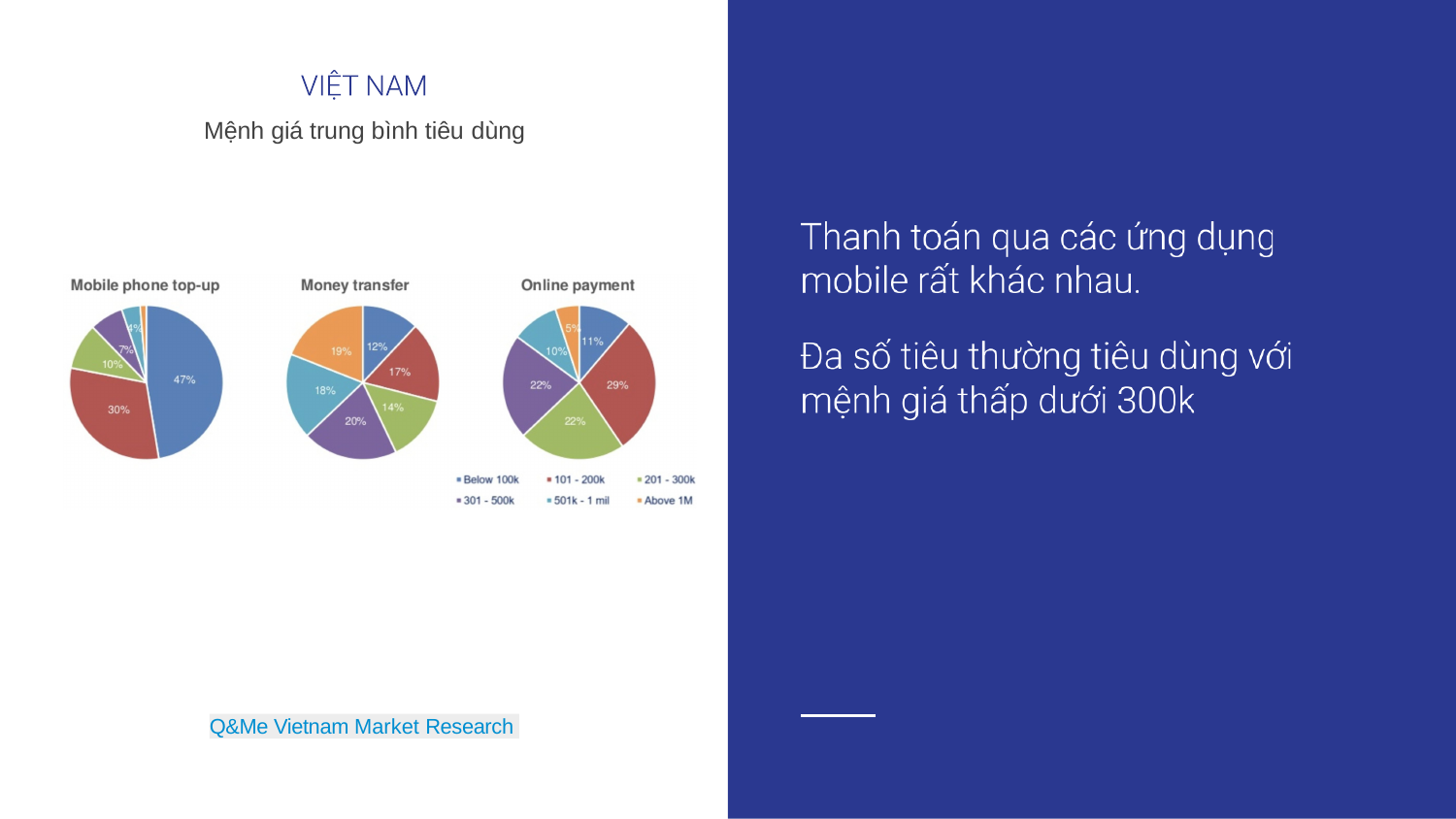

Mệnh giá trung bình tiêu dùng

Q&Me Vietnam Market Research